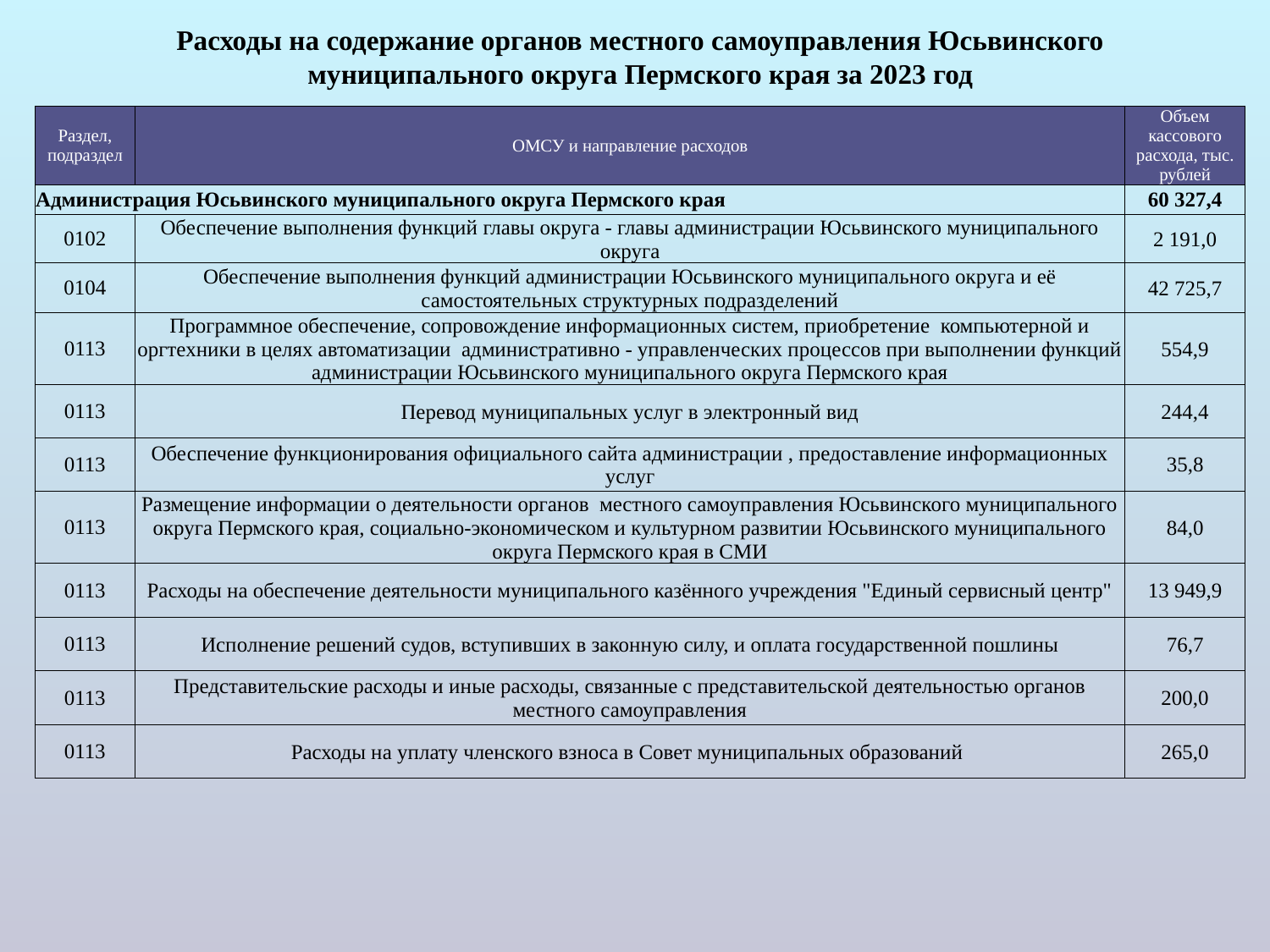

# Расходы на содержание органов местного самоуправления Юсьвинского муниципального округа Пермского края за 2023 год
| Раздел, подраздел | ОМСУ и направление расходов | Объем кассового расхода, тыс. рублей |
| --- | --- | --- |
| Администрация Юсьвинского муниципального округа Пермского края |  | 60 327,4 |
| 0102 | Обеспечение выполнения функций главы округа - главы администрации Юсьвинского муниципального округа | 2 191,0 |
| 0104 | Обеспечение выполнения функций администрации Юсьвинского муниципального округа и её самостоятельных структурных подразделений | 42 725,7 |
| 0113 | Программное обеспечение, сопровождение информационных систем, приобретение компьютерной и оргтехники в целях автоматизации административно - управленческих процессов при выполнении функций администрации Юсьвинского муниципального округа Пермского края | 554,9 |
| 0113 | Перевод муниципальных услуг в электронный вид | 244,4 |
| 0113 | Обеспечение функционирования официального сайта администрации , предоставление информационных услуг | 35,8 |
| 0113 | Размещение информации о деятельности органов местного самоуправления Юсьвинского муниципального округа Пермского края, социально-экономическом и культурном развитии Юсьвинского муниципального округа Пермского края в СМИ | 84,0 |
| 0113 | Расходы на обеспечение деятельности муниципального казённого учреждения "Единый сервисный центр" | 13 949,9 |
| 0113 | Исполнение решений судов, вступивших в законную силу, и оплата государственной пошлины | 76,7 |
| 0113 | Представительские расходы и иные расходы, связанные с представительской деятельностью органов местного самоуправления | 200,0 |
| 0113 | Расходы на уплату членского взноса в Совет муниципальных образований | 265,0 |